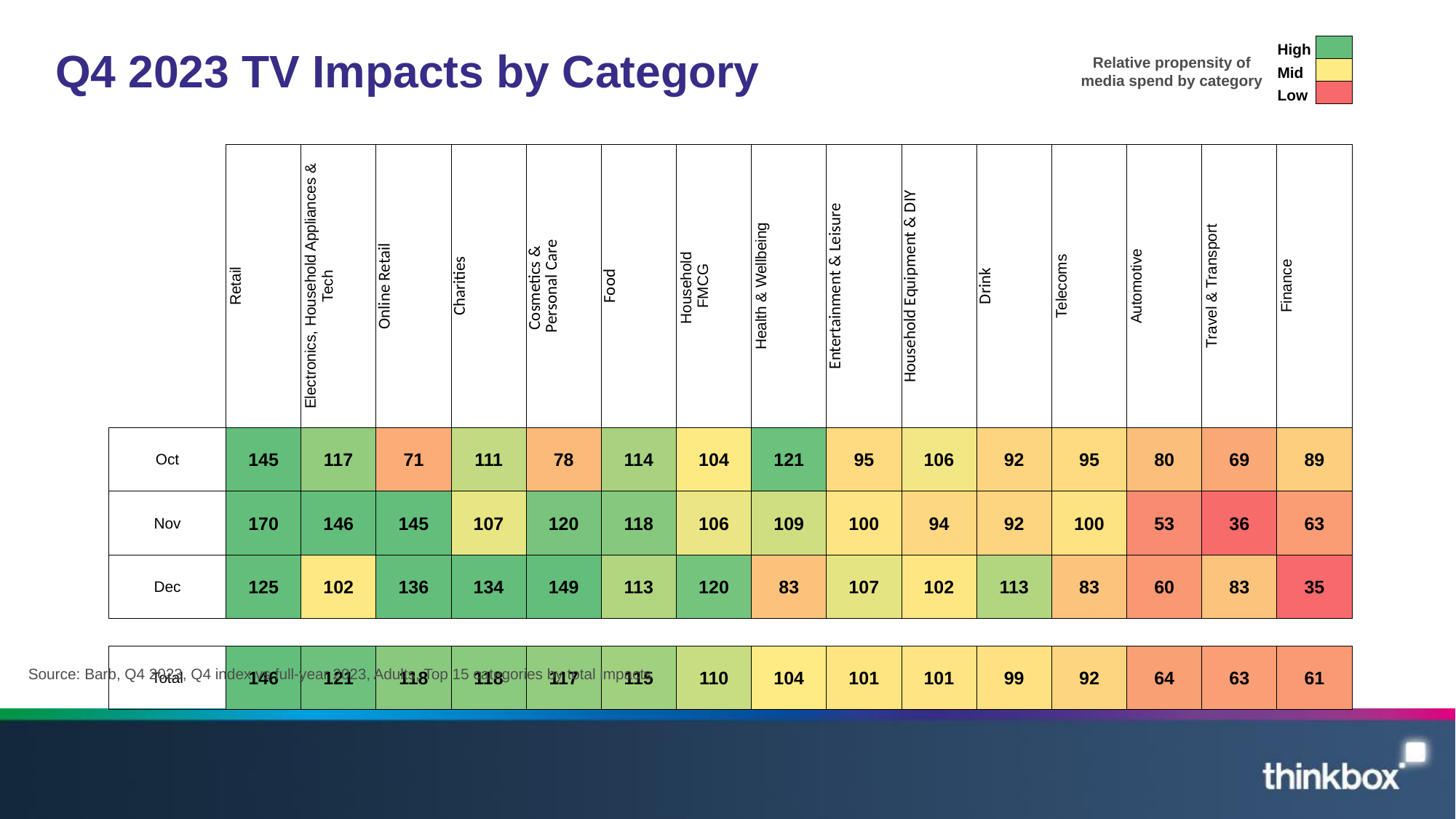

| High |  |
| --- | --- |
| Mid |  |
| Low |  |
# Q4 2023 TV Impacts by Category
Relative propensity of media spend by category
|  | Retail | Electronics, Household Appliances & Tech | Online Retail | Charities | Cosmetics & Personal Care | Food | Household FMCG | Health & Wellbeing | Entertainment & Leisure | Household Equipment & DIY | Drink | Telecoms | Automotive | Travel & Transport | Finance |
| --- | --- | --- | --- | --- | --- | --- | --- | --- | --- | --- | --- | --- | --- | --- | --- |
| Oct | 145 | 117 | 71 | 111 | 78 | 114 | 104 | 121 | 95 | 106 | 92 | 95 | 80 | 69 | 89 |
| Nov | 170 | 146 | 145 | 107 | 120 | 118 | 106 | 109 | 100 | 94 | 92 | 100 | 53 | 36 | 63 |
| Dec | 125 | 102 | 136 | 134 | 149 | 113 | 120 | 83 | 107 | 102 | 113 | 83 | 60 | 83 | 35 |
|  |  |  |  |  |  |  |  |  |  |  |  |  |  |  |  |
| Total | 146 | 121 | 118 | 118 | 117 | 115 | 110 | 104 | 101 | 101 | 99 | 92 | 64 | 63 | 61 |
Source: Barb, Q4 2023, Q4 index vs full-year 2023, Adults, Top 15 categories by total impacts